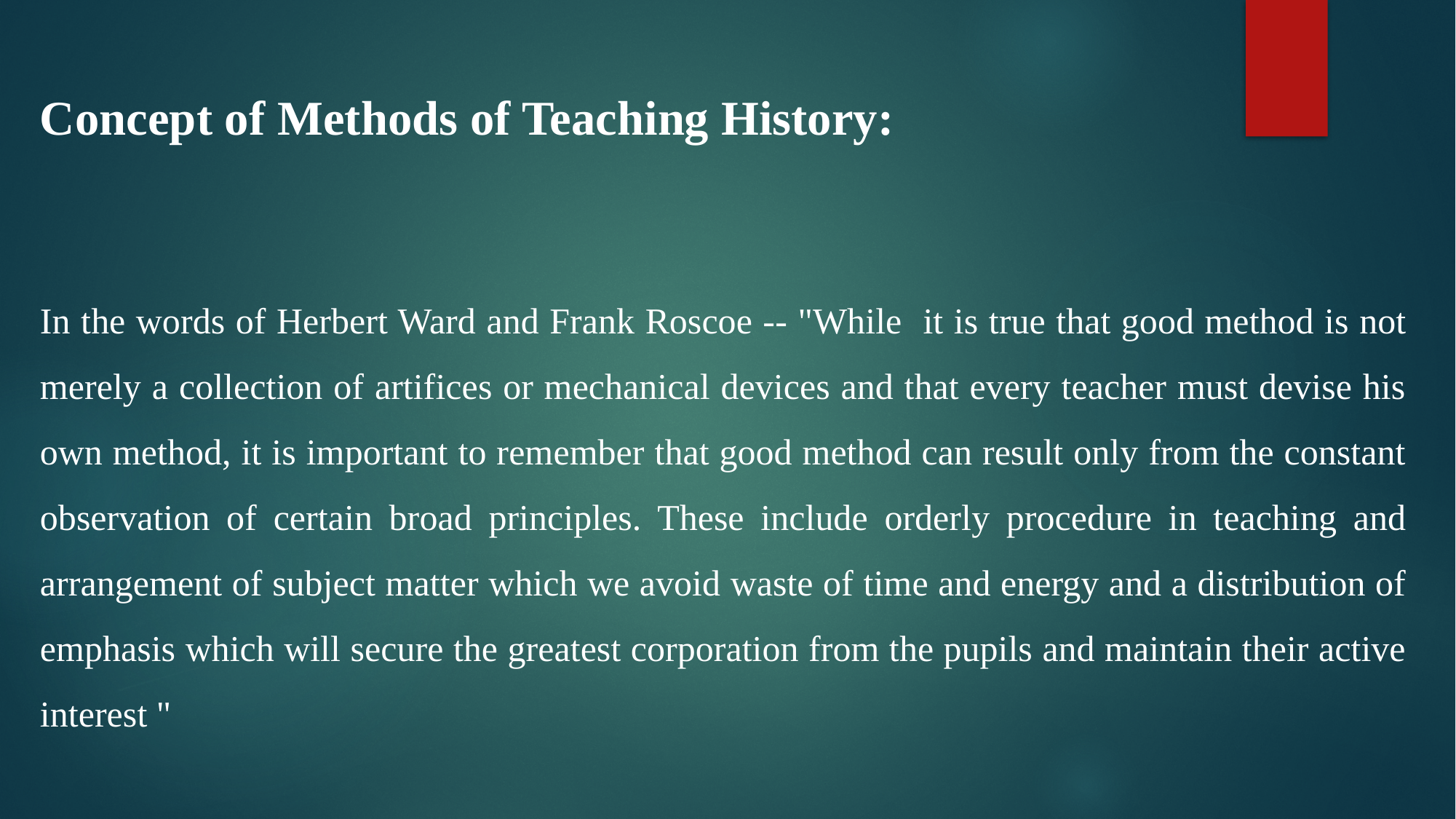

Concept of Methods of Teaching History:

In the words of Herbert Ward and Frank Roscoe -- "While  it is true that good method is not merely a collection of artifices or mechanical devices and that every teacher must devise his own method, it is important to remember that good method can result only from the constant observation of certain broad principles. These include orderly procedure in teaching and arrangement of subject matter which we avoid waste of time and energy and a distribution of emphasis which will secure the greatest corporation from the pupils and maintain their active interest "